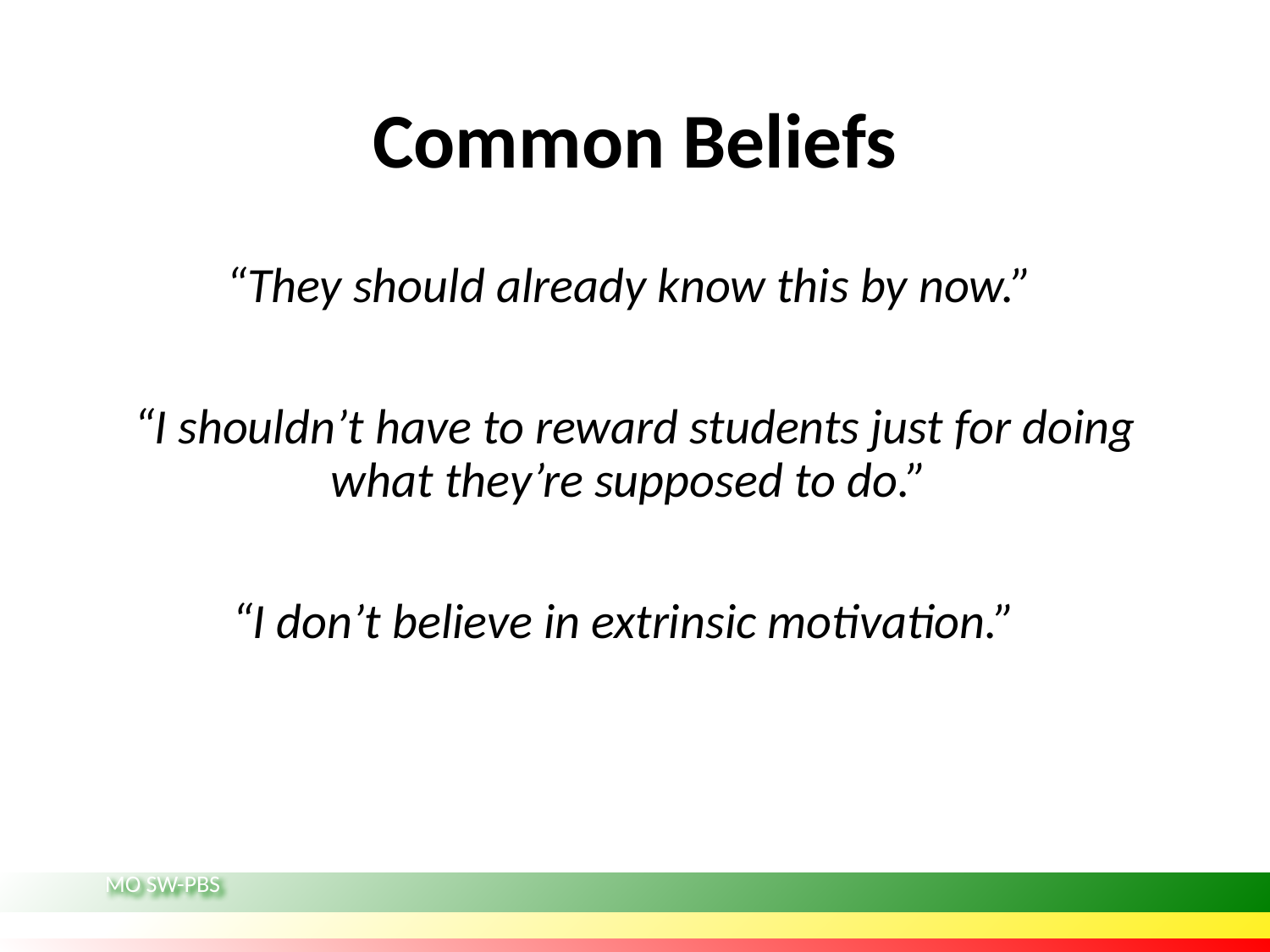

# Common Beliefs
“They should already know this by now.”

“I shouldn’t have to reward students just for doing what they’re supposed to do.”

“I don’t believe in extrinsic motivation.”